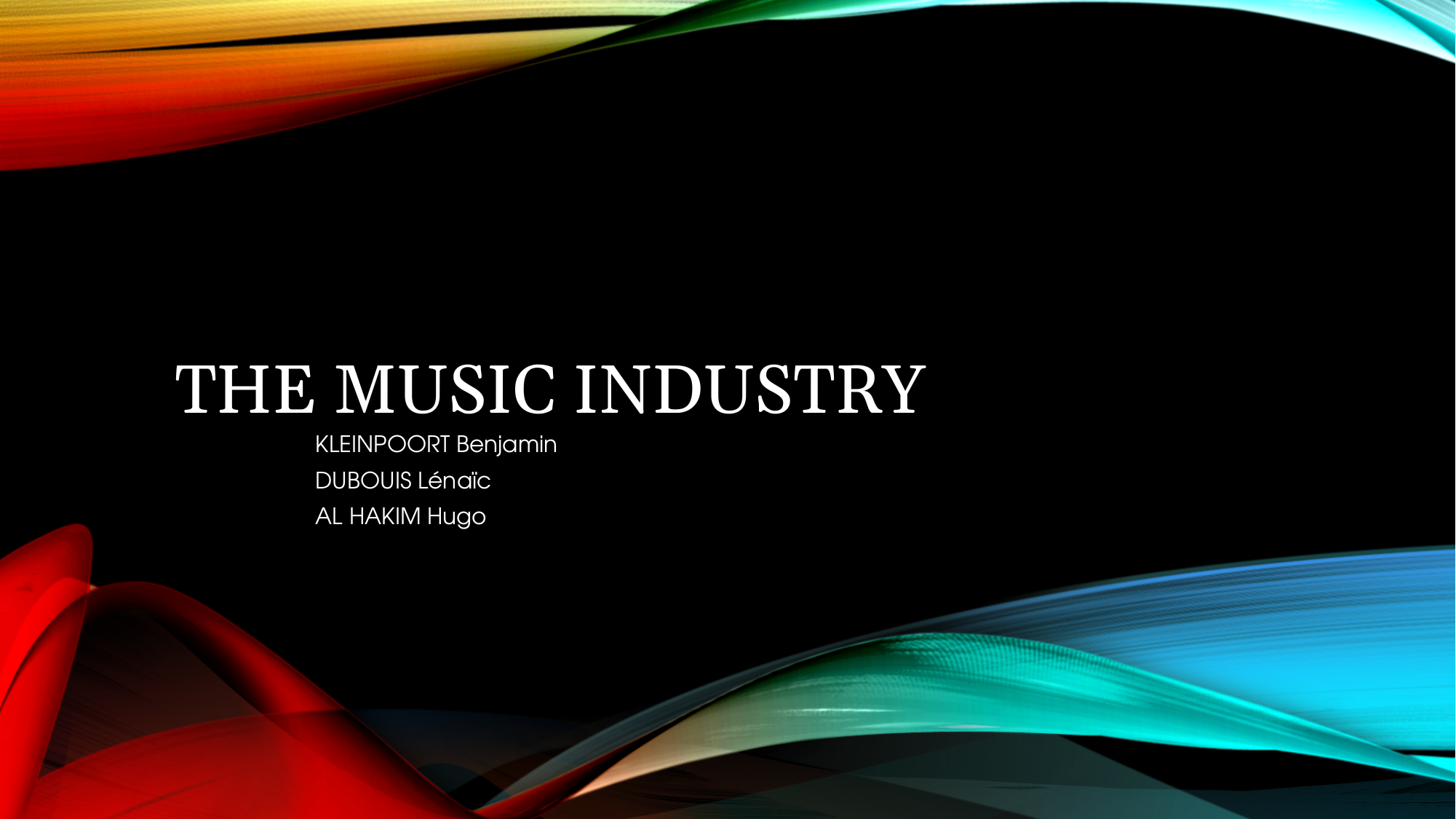

# The Music Industry
KLEINPOORT Benjamin
DUBOUIS Lénaïc
AL HAKIM Hugo